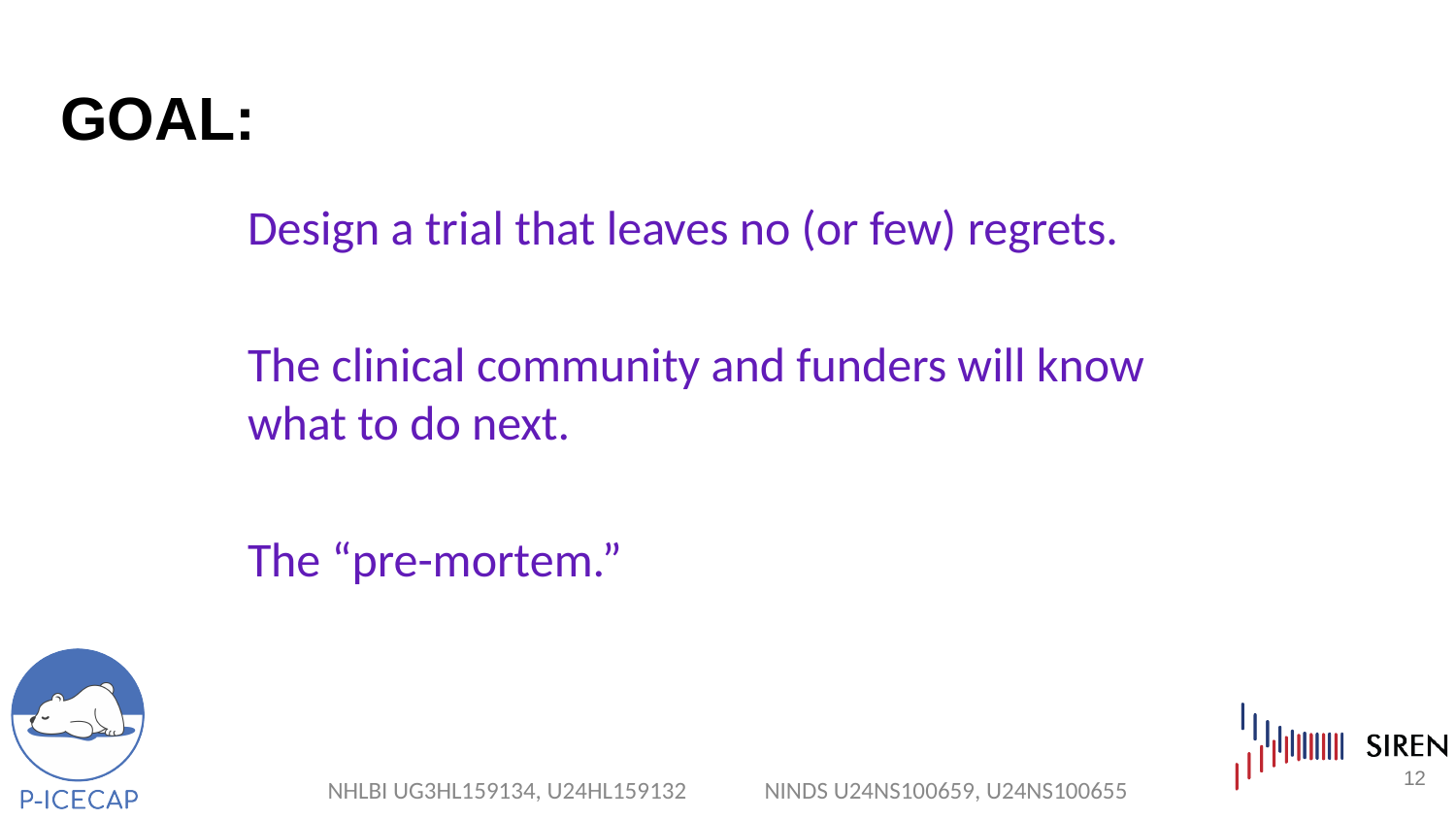

# GOAL:
Design a trial that leaves no (or few) regrets.

The clinical community and funders will know what to do next.

The “pre-mortem.”

12